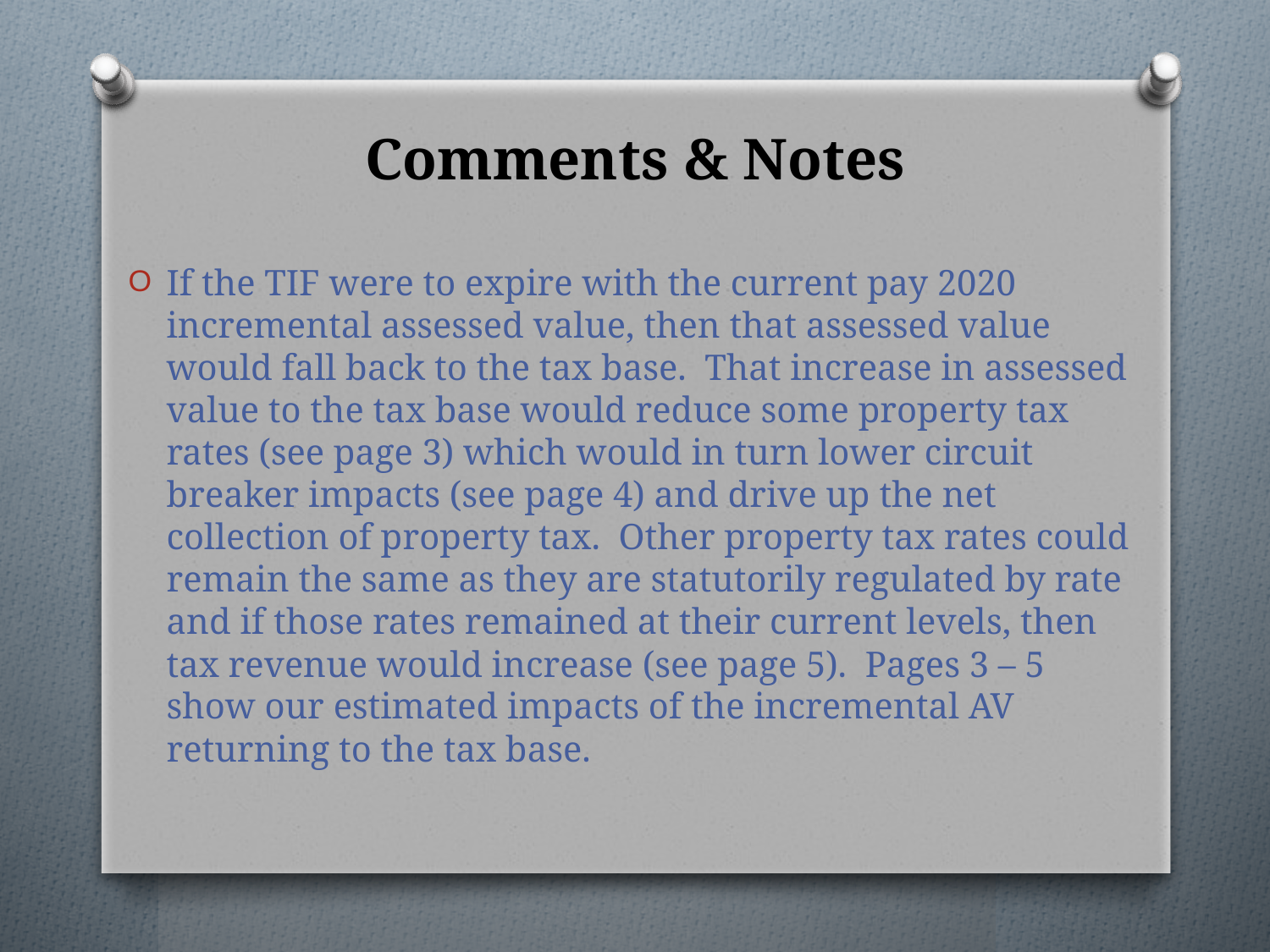

# Comments & Notes
If the TIF were to expire with the current pay 2020 incremental assessed value, then that assessed value would fall back to the tax base.  That increase in assessed value to the tax base would reduce some property tax rates (see page 3) which would in turn lower circuit breaker impacts (see page 4) and drive up the net collection of property tax.  Other property tax rates could remain the same as they are statutorily regulated by rate and if those rates remained at their current levels, then tax revenue would increase (see page 5).  Pages 3 – 5 show our estimated impacts of the incremental AV returning to the tax base.